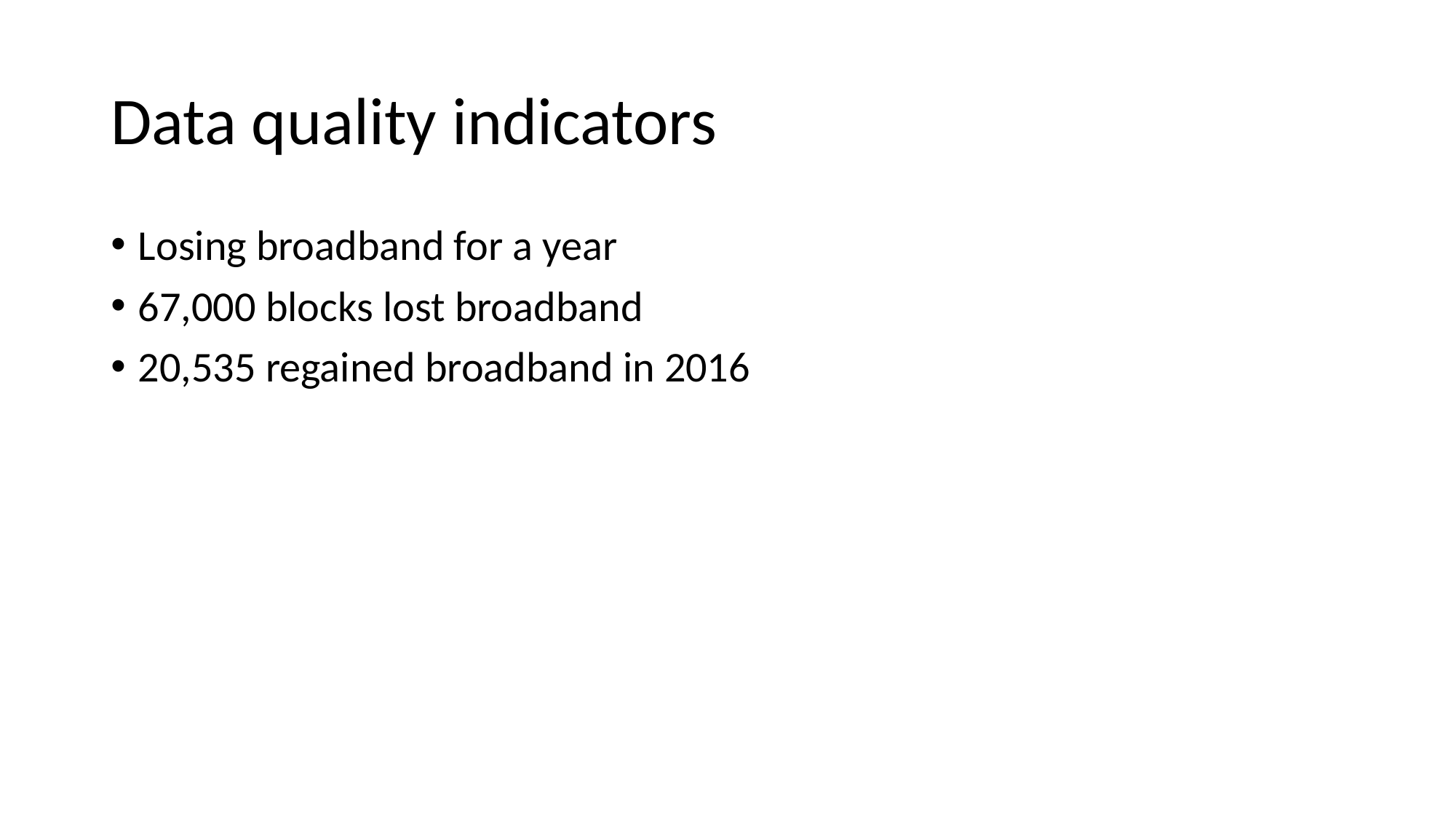

# Data quality indicators
Losing broadband for a year
67,000 blocks lost broadband
20,535 regained broadband in 2016